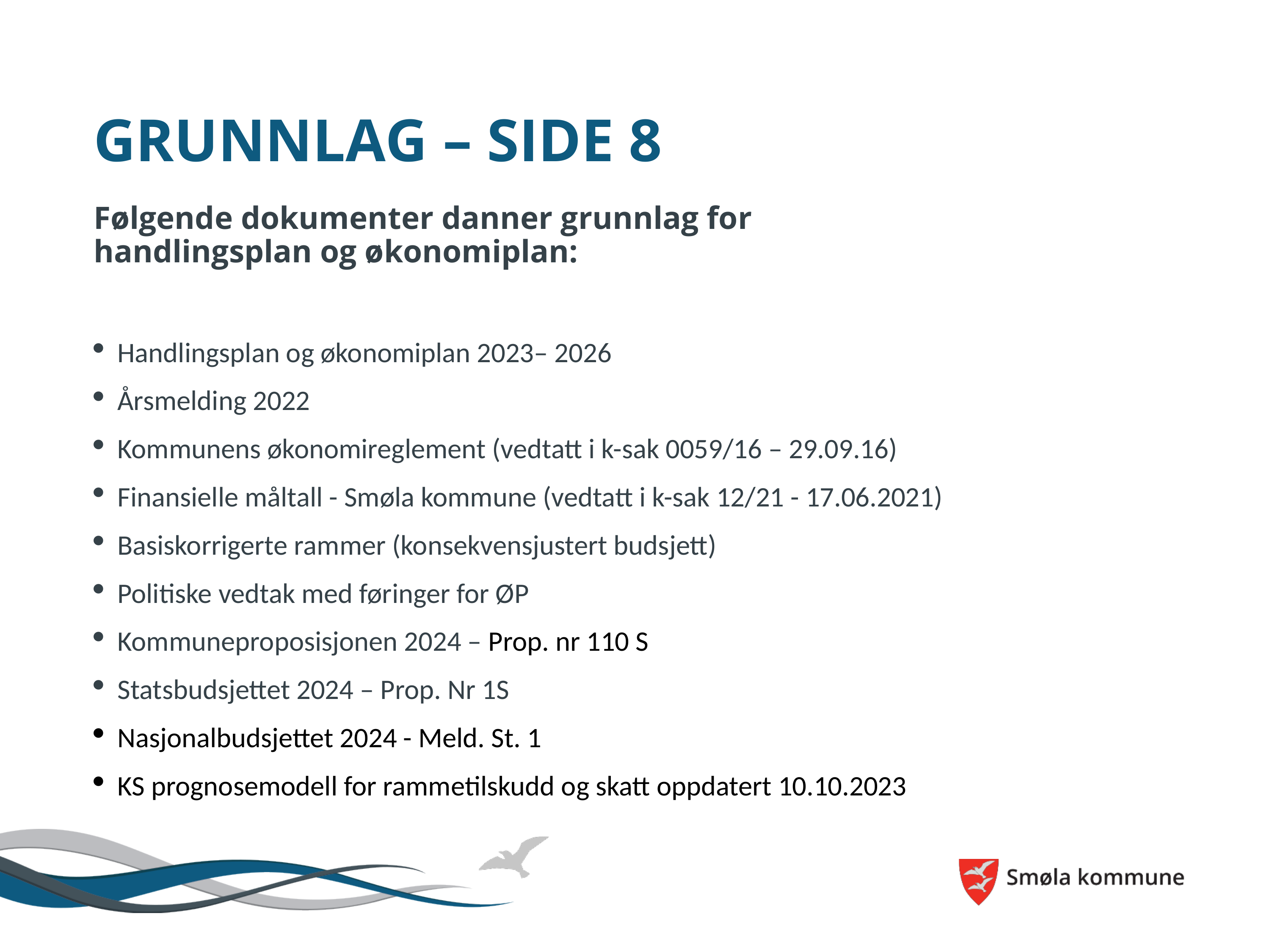

# grunnlag – side 8
Følgende dokumenter danner grunnlag for handlingsplan og økonomiplan:

Handlingsplan og økonomiplan 2023– 2026
Årsmelding 2022
Kommunens økonomireglement (vedtatt i k-sak 0059/16 – 29.09.16)
Finansielle måltall - Smøla kommune (vedtatt i k-sak 12/21 - 17.06.2021)
Basiskorrigerte rammer (konsekvensjustert budsjett)
Politiske vedtak med føringer for ØP
Kommuneproposisjonen 2024 – Prop. nr 110 S
Statsbudsjettet 2024 – Prop. Nr 1S
Nasjonalbudsjettet 2024 - Meld. St. 1
KS prognosemodell for rammetilskudd og skatt oppdatert 10.10.2023